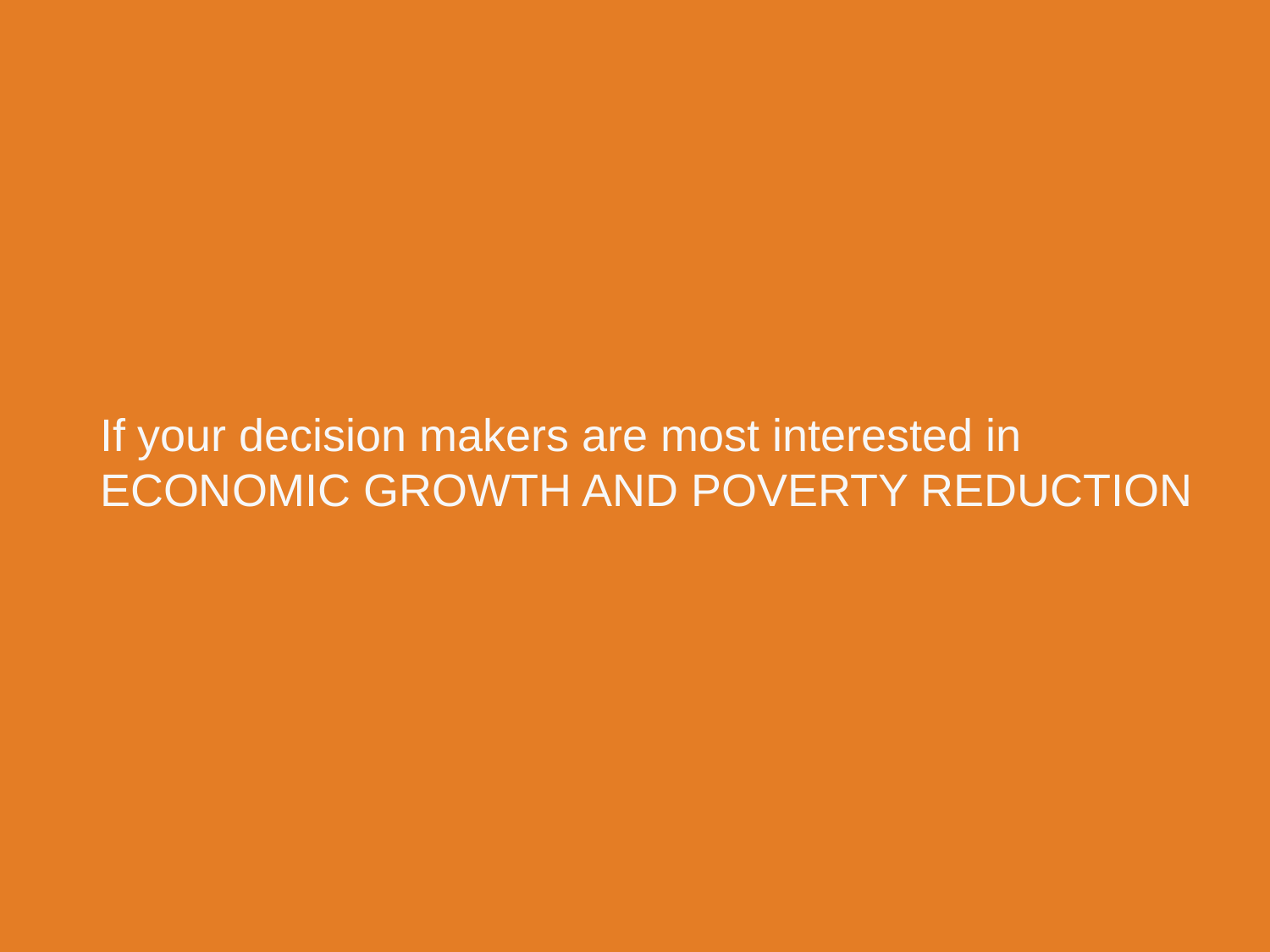

# If your decision makers are most interested in ECONOMIC GROWTH AND POVERTY REDUCTION